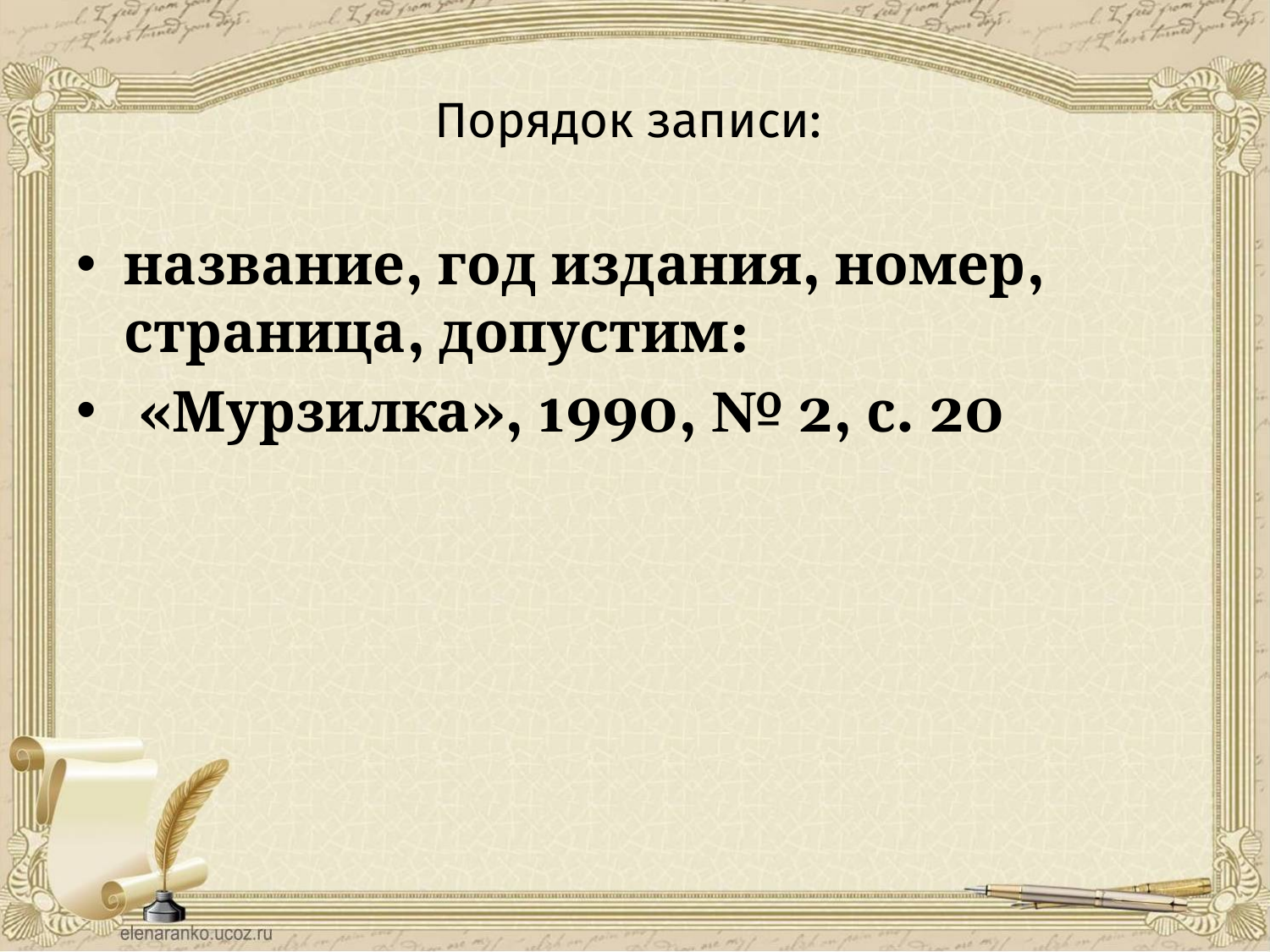

Порядок записи:
название, год издания, номер, страница, допустим:
 «Мурзилка», 1990, № 2, с. 20